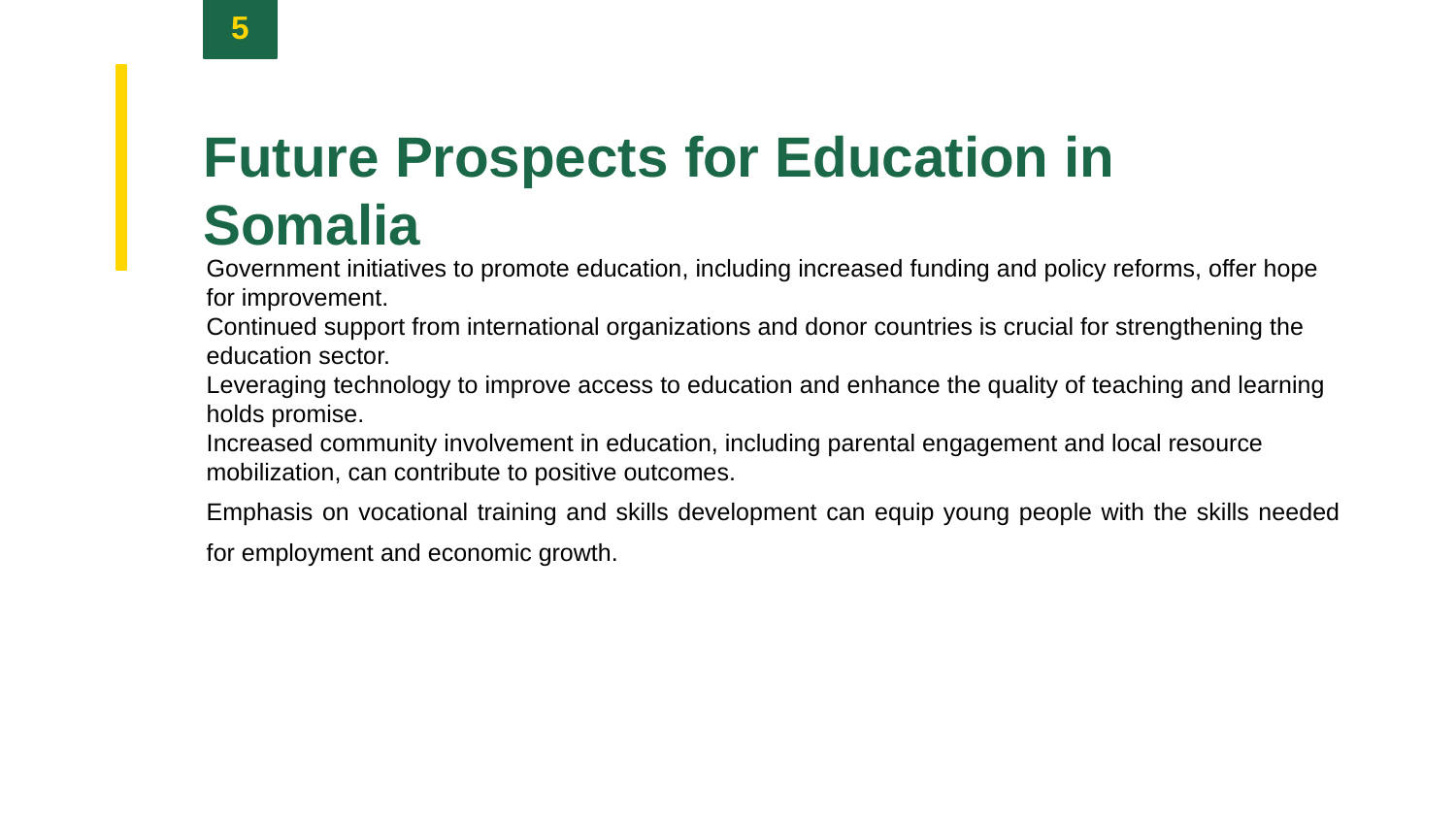

5

Future Prospects for Education in Somalia
Government initiatives to promote education, including increased funding and policy reforms, offer hope for improvement.
Continued support from international organizations and donor countries is crucial for strengthening the education sector.
Leveraging technology to improve access to education and enhance the quality of teaching and learning holds promise.
Increased community involvement in education, including parental engagement and local resource mobilization, can contribute to positive outcomes.
Emphasis on vocational training and skills development can equip young people with the skills needed for employment and economic growth.